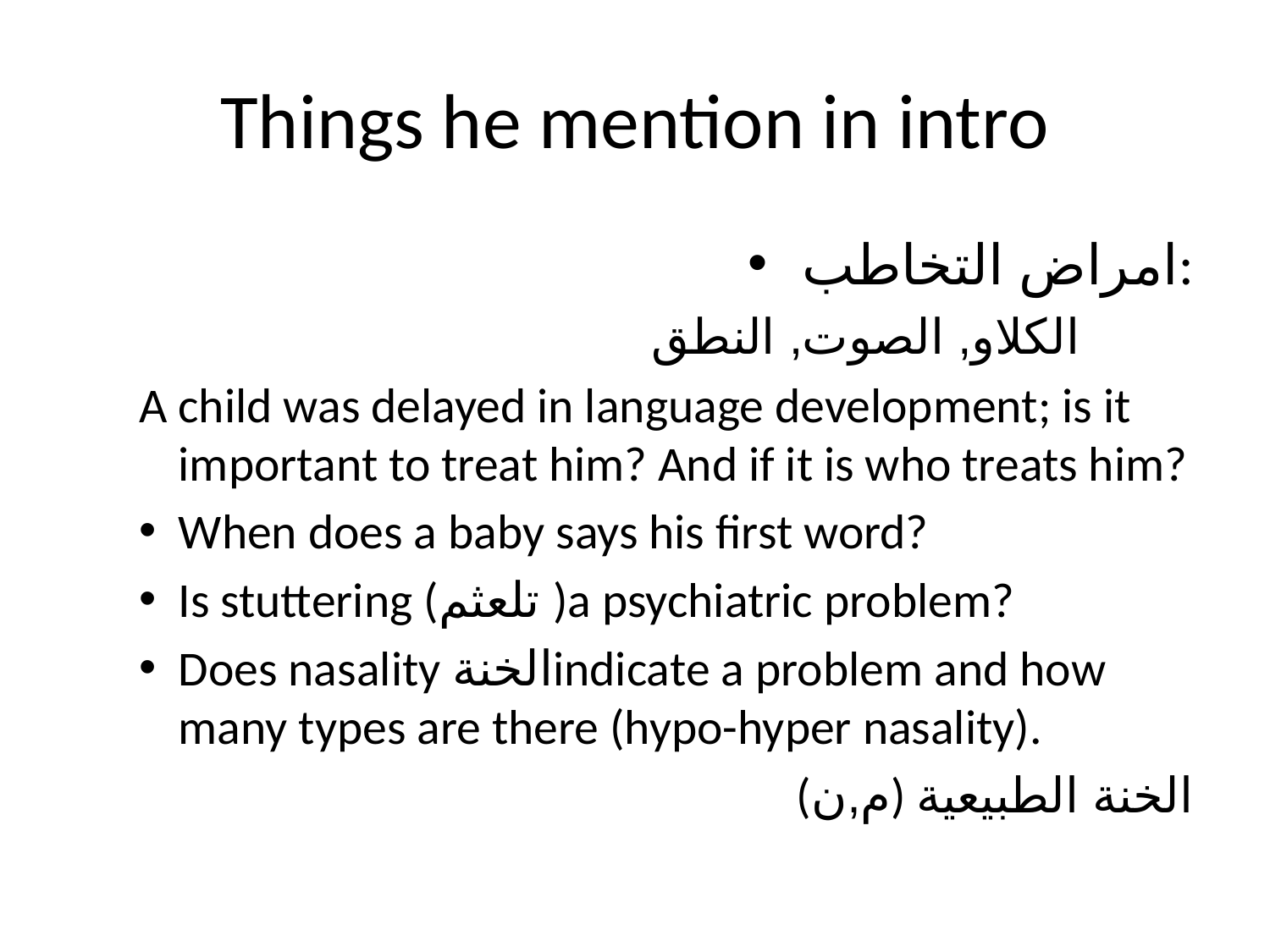

# Things he mention in intro
امراض التخاطب:
الكلاو, الصوت, النطق
A child was delayed in language development; is it important to treat him? And if it is who treats him?
When does a baby says his first word?
Is stuttering (تلعثم )a psychiatric problem?
Does nasality الخنةindicate a problem and how many types are there (hypo-hyper nasality).
 (م,ن) الخنة الطبيعية